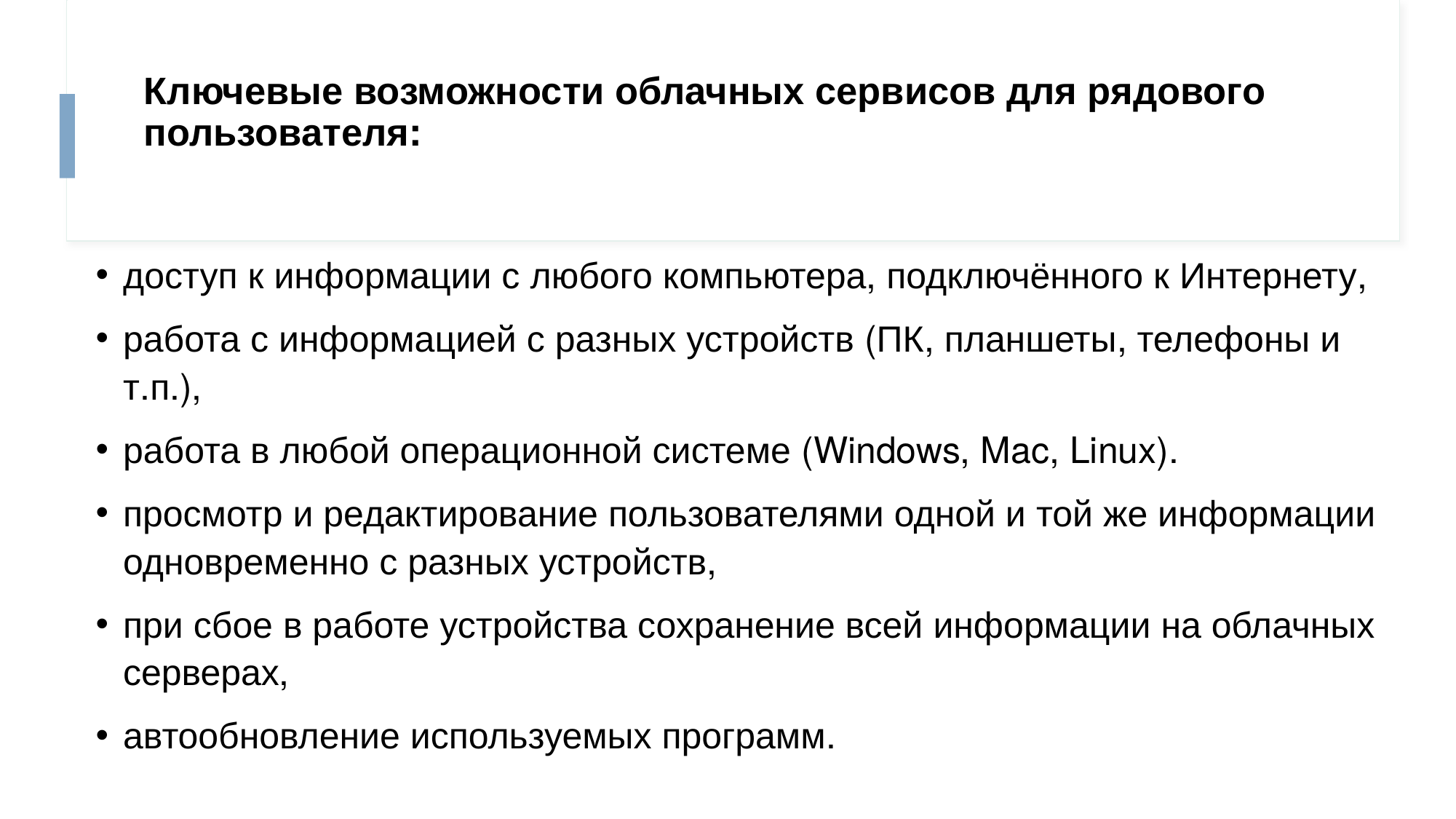

# Ключевые возможности облачных сервисов для рядового пользователя:
доступ к информации с любого компьютера, подключённого к Интернету,
работа с информацией с разных устройств (ПК, планшеты, телефоны и т.п.),
работа в любой операционной системе (Windows, Mac, Linux).
просмотр и редактирование пользователями одной и той же информации одновременно с разных устройств,
при сбое в работе устройства сохранение всей информации на облачных серверах,
автообновление используемых программ.